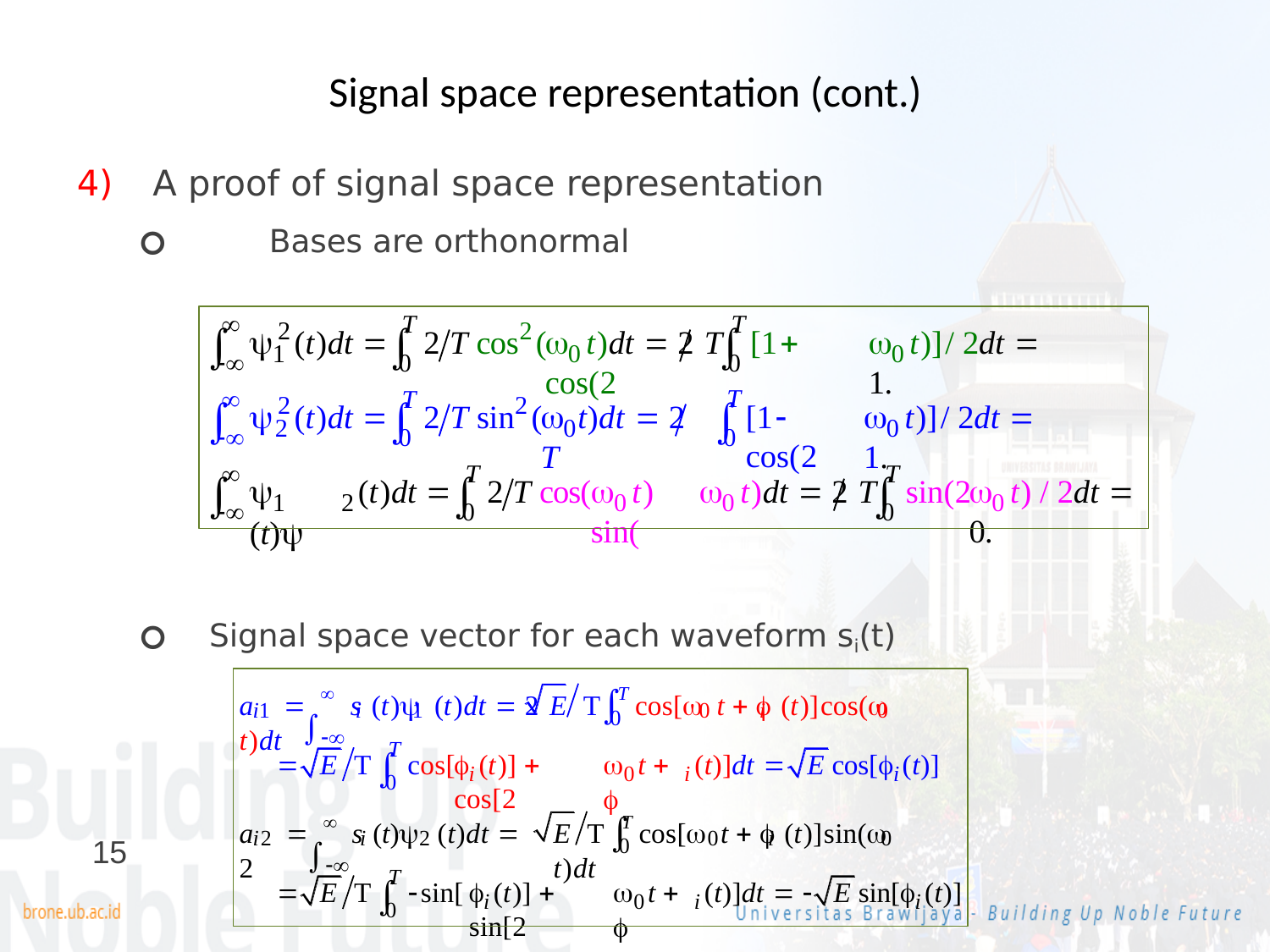

# Signal space representation (cont.)
4)	A proof of signal space representation
🞇	Bases are orthonormal
∫
∫
∞
−∞
∞
−∞
∞
−∞
T	T

2
2
∫
∫
ψ	(t)dt
ω  t)dt = 2 T	[1+ cos(2
ω  t)]/ 2dt = 1.
=	2 T cos (

1
0
0
0
T
0
0
T
0
2
2
∫
∫
ψ	(t)dt
ω t)dt = 2 T
ω  t)]/ 2dt = 1.
=
2 T sin	(
[1− cos(2
2
0
0
T
0
T
∫
∫
∫
ψ (t)ψ
ω  t) sin(
ω  t)dt = 2 T	sin(2
ω  t) / 2dt = 0.
(t)dt
=	2 T cos(
1
2
0
0
0
0
🞇	Signal space vector for each waveform si(t)

∫
a	=	∞  s (t)ψ  (t)dt = 2	E  T  T cos[ω  t + φ (t)]cos(ω  t)dt

∫−∞
i1
i	1
0	i	0
0
T
0
∫
φ (t)] + cos[2
ω  t + φ
(t)]dt =	E cos[φ (t)]
=	E  T	cos[
i
0	i	i
∫
a	=	∞  s (t)ψ	(t)dt = 2
E  T  T cos[ω  t + φ (t)]sin(ω  t)dt
∫−∞
i2
i	2
0	i	0
0
15
T
0
∫
φ (t)] + sin[2
ω  t + φ
(t)]dt = −	E sin[φ (t)]
=	E  T	−sin[
i
0	i
i